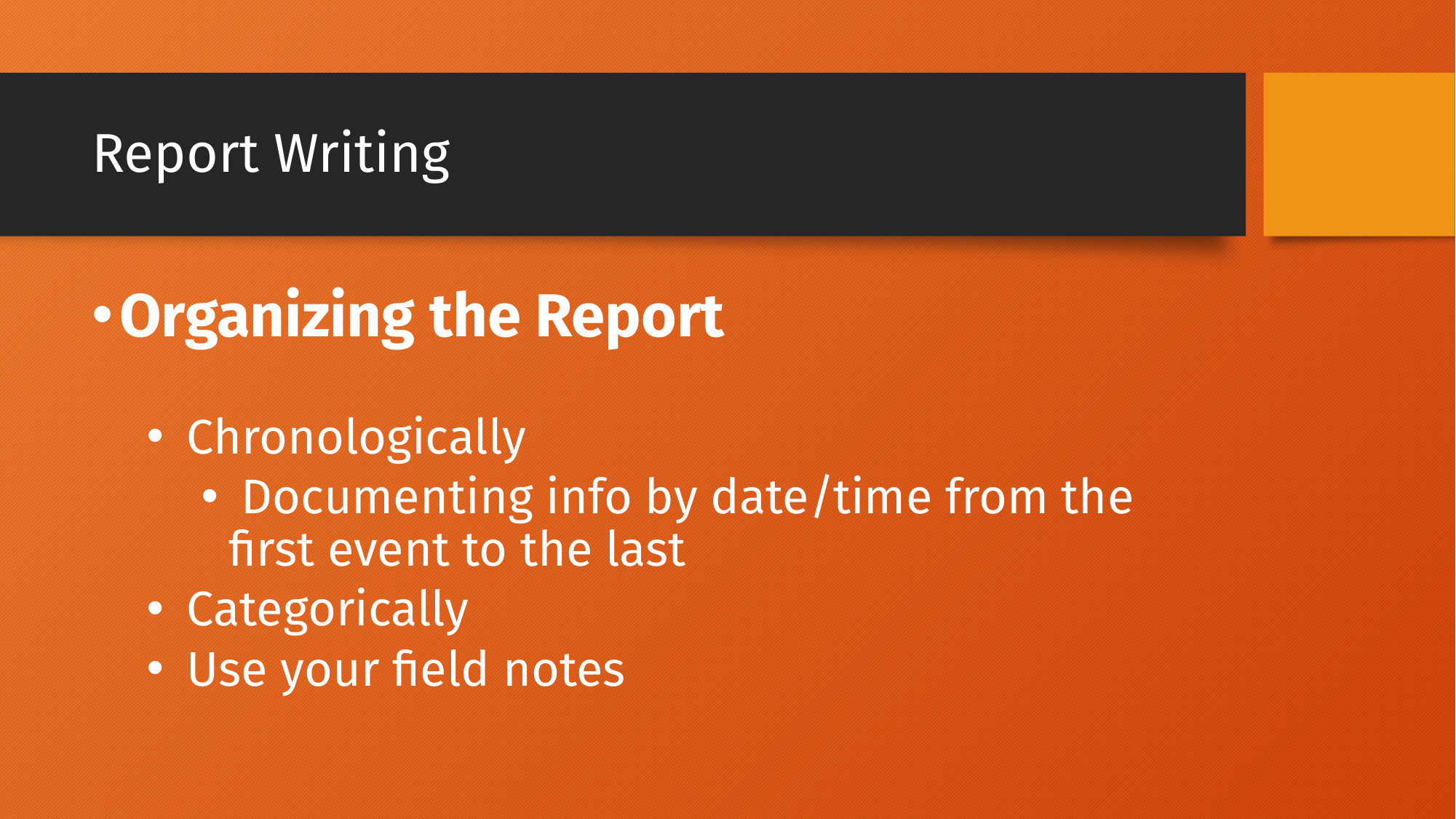

# Report Writing
Organizing the Report

 Chronologically
 Documenting info by date/time from the first event to the last
 Categorically
 Use your field notes